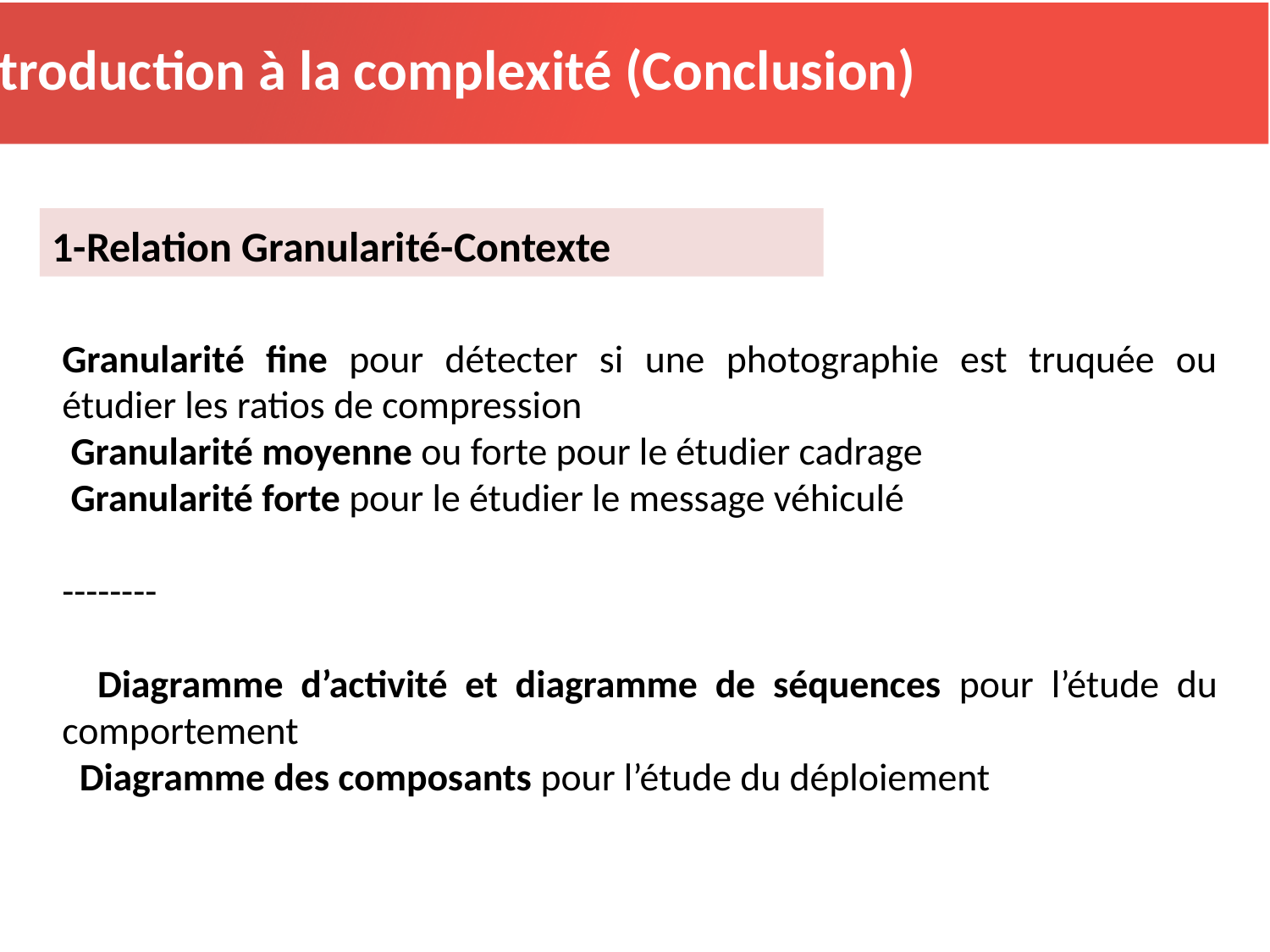

Introduction à la complexité (Conclusion)

1-Relation Granularité-Contexte
Granularité fine pour détecter si une photographie est truquée ou étudier les ratios de compression
 Granularité moyenne ou forte pour le étudier cadrage
 Granularité forte pour le étudier le message véhiculé

--------

  Diagramme d’activité et diagramme de séquences pour l’étude du comportement
  Diagramme des composants pour l’étude du déploiement